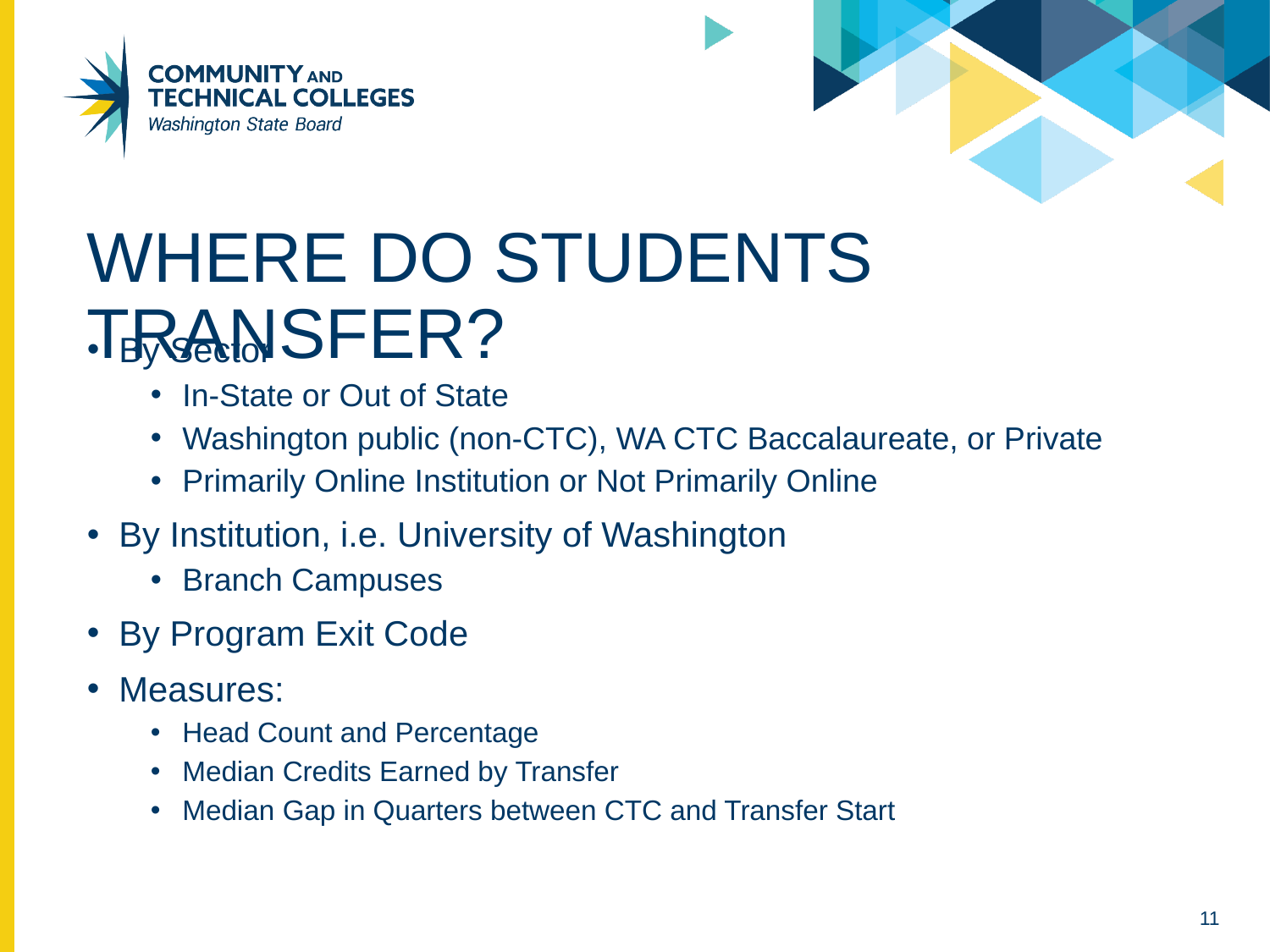

# Where do students transfer?
By Sector
In-State or Out of State
Washington public (non-CTC), WA CTC Baccalaureate, or Private
Primarily Online Institution or Not Primarily Online
By Institution, i.e. University of Washington
Branch Campuses
By Program Exit Code
Measures:
Head Count and Percentage
Median Credits Earned by Transfer
Median Gap in Quarters between CTC and Transfer Start
11